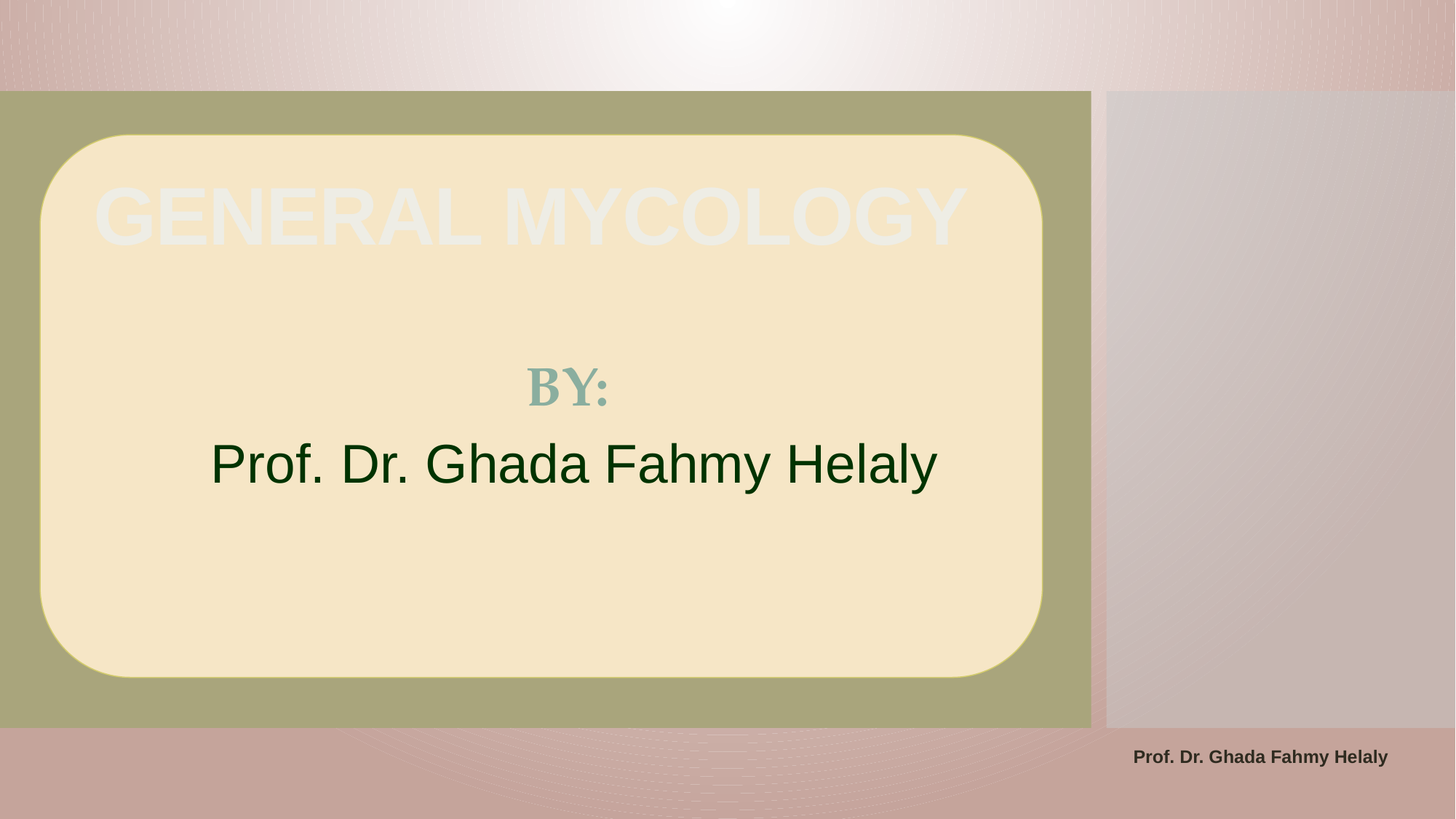

# GENERAL MYCOLOGY

By:
Prof. Dr. Ghada Fahmy Helaly

Prof. Dr. Ghada Fahmy Helaly